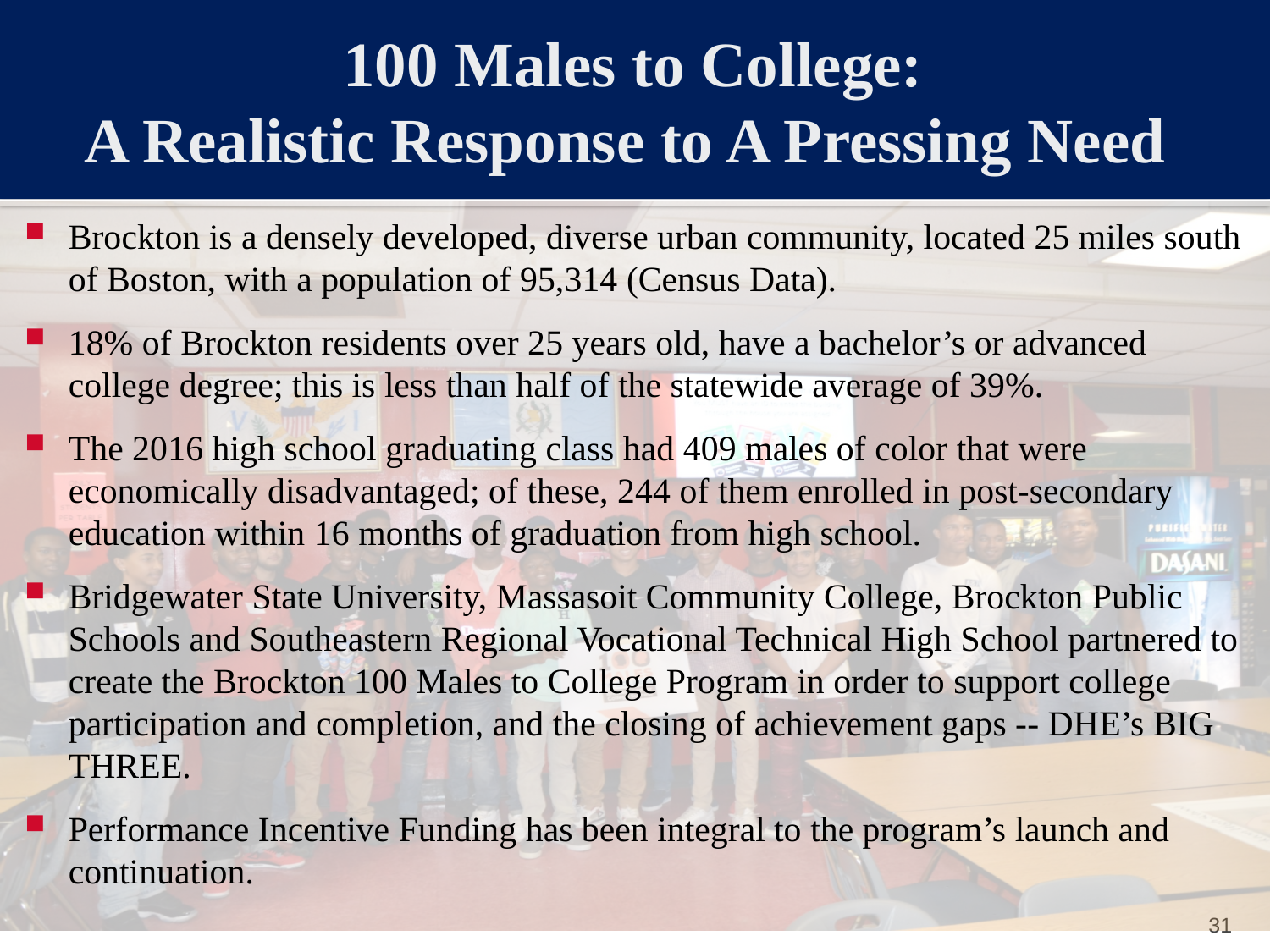

100 Males to College:
A Realistic Response to A Pressing Need
Brockton is a densely developed, diverse urban community, located 25 miles south of Boston, with a population of 95,314 (Census Data).
18% of Brockton residents over 25 years old, have a bachelor’s or advanced college degree; this is less than half of the statewide average of 39%.
The 2016 high school graduating class had 409 males of color that were economically disadvantaged; of these, 244 of them enrolled in post-secondary education within 16 months of graduation from high school.
Bridgewater State University, Massasoit Community College, Brockton Public Schools and Southeastern Regional Vocational Technical High School partnered to create the Brockton 100 Males to College Program in order to support college participation and completion, and the closing of achievement gaps -- DHE’s BIG THREE.
Performance Incentive Funding has been integral to the program’s launch and continuation.